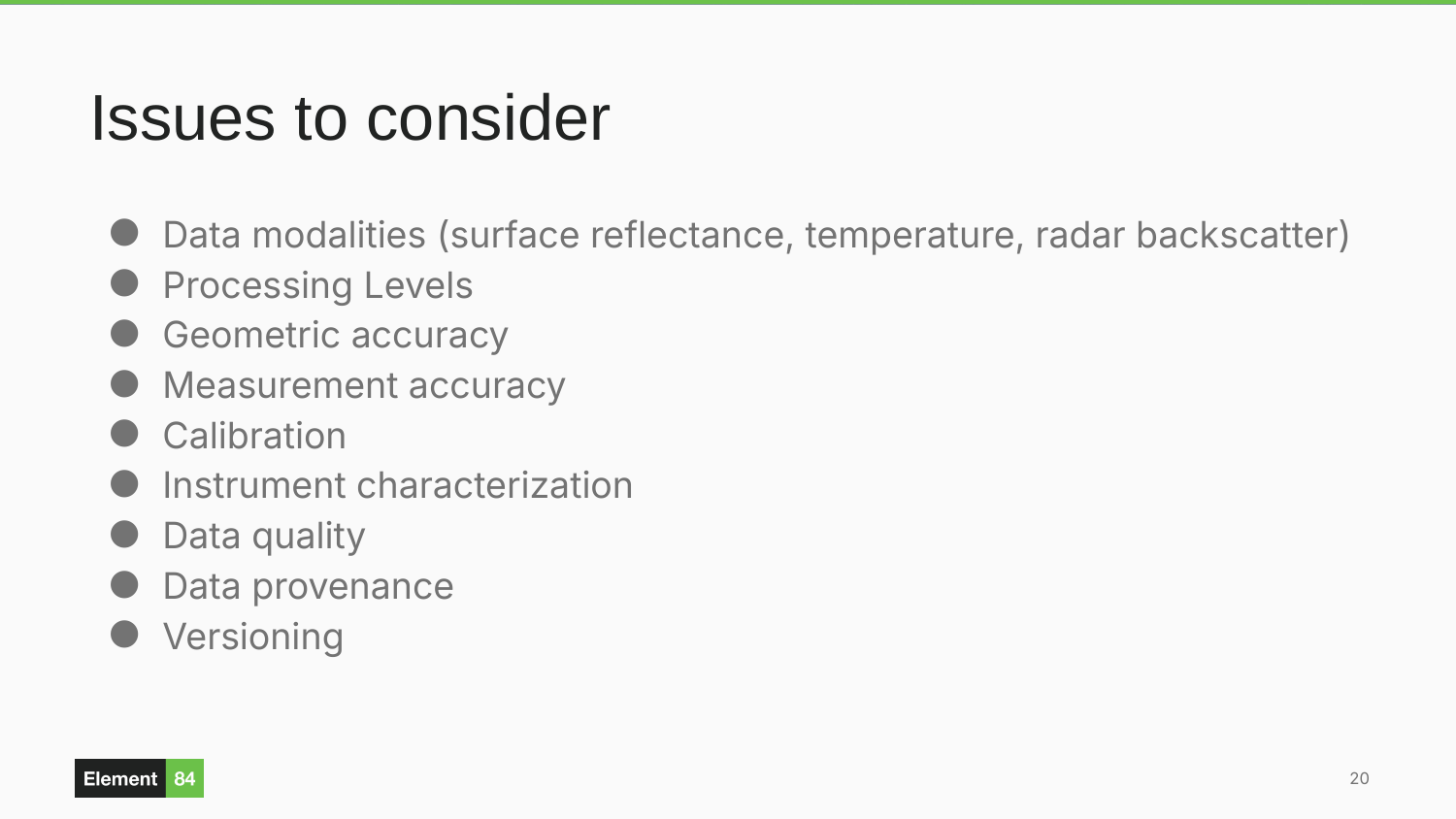

# Issues to consider
Data modalities (surface reflectance, temperature, radar backscatter)
Processing Levels
Geometric accuracy
Measurement accuracy
Calibration
Instrument characterization
Data quality
Data provenance
Versioning
20